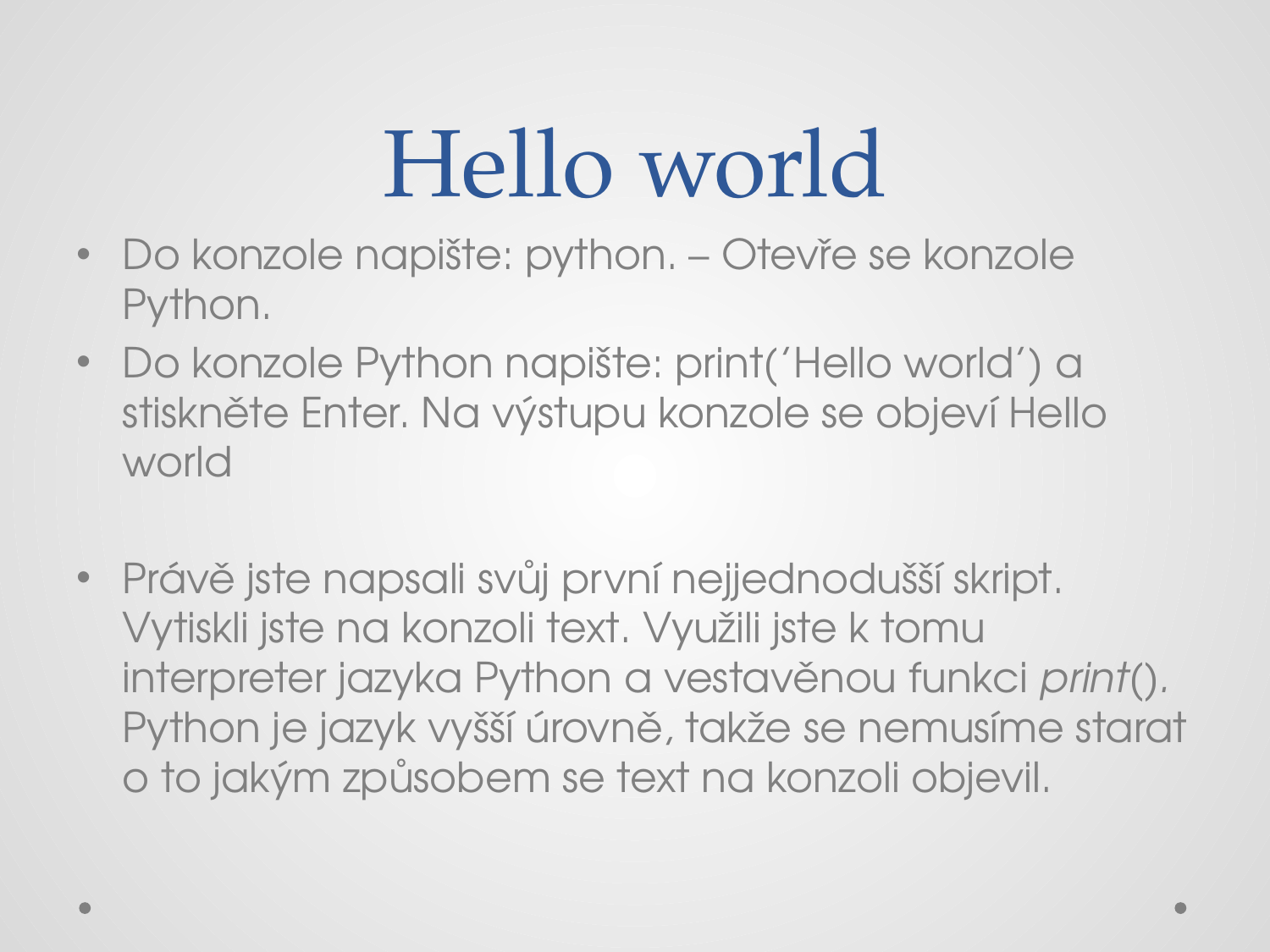

# Hello world
Do konzole napište: python. – Otevře se konzole Python.
Do konzole Python napište: print(’Hello world’) a stiskněte Enter. Na výstupu konzole se objeví Hello world

Právě jste napsali svůj první nejjednodušší skript. Vytiskli jste na konzoli text. Využili jste k tomu interpreter jazyka Python a vestavěnou funkci print(). Python je jazyk vyšší úrovně, takže se nemusíme starat o to jakým způsobem se text na konzoli objevil.